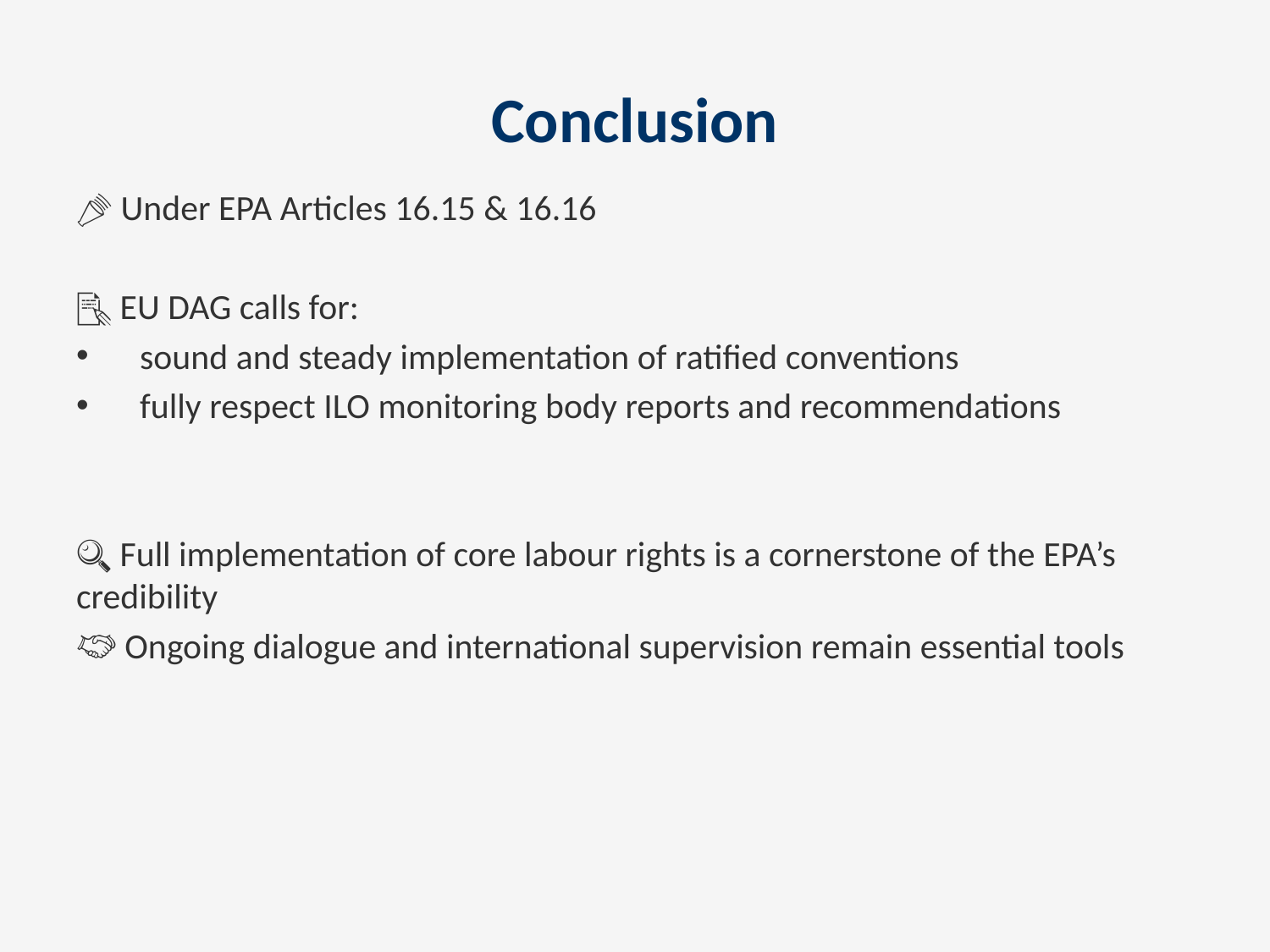

# Conclusion
📣 Under EPA Articles 16.15 & 16.16

📝 EU DAG calls for:
  sound and steady implementation of ratified conventions
  fully respect ILO monitoring body reports and recommendations

🔍 Full implementation of core labour rights is a cornerstone of the EPA’s credibility
🤝 Ongoing dialogue and international supervision remain essential tools